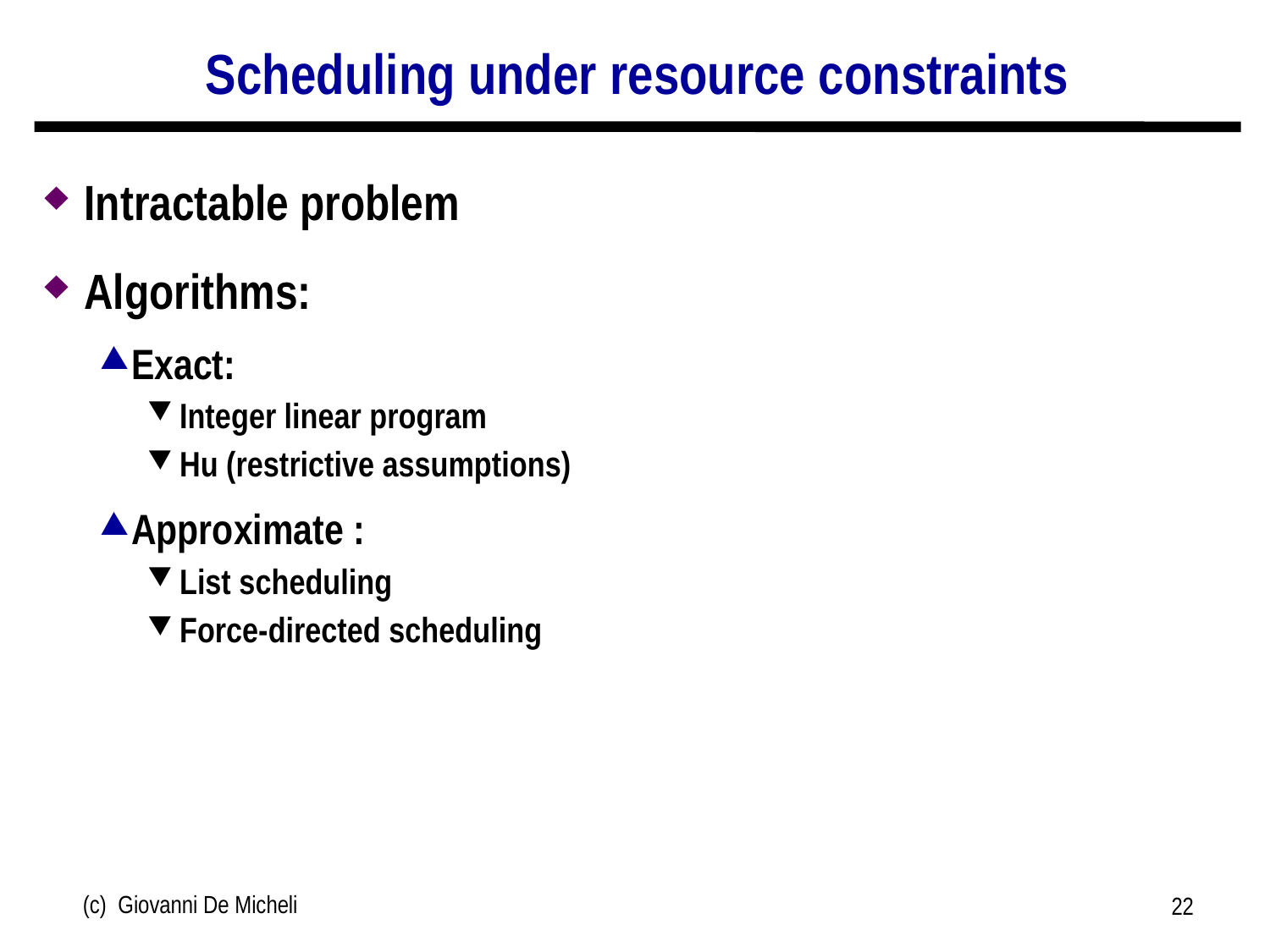

# Scheduling under resource constraints
Intractable problem
Algorithms:
Exact:
Integer linear program
Hu (restrictive assumptions)
Approximate :
List scheduling
Force-directed scheduling
(c)  Giovanni De Micheli
22